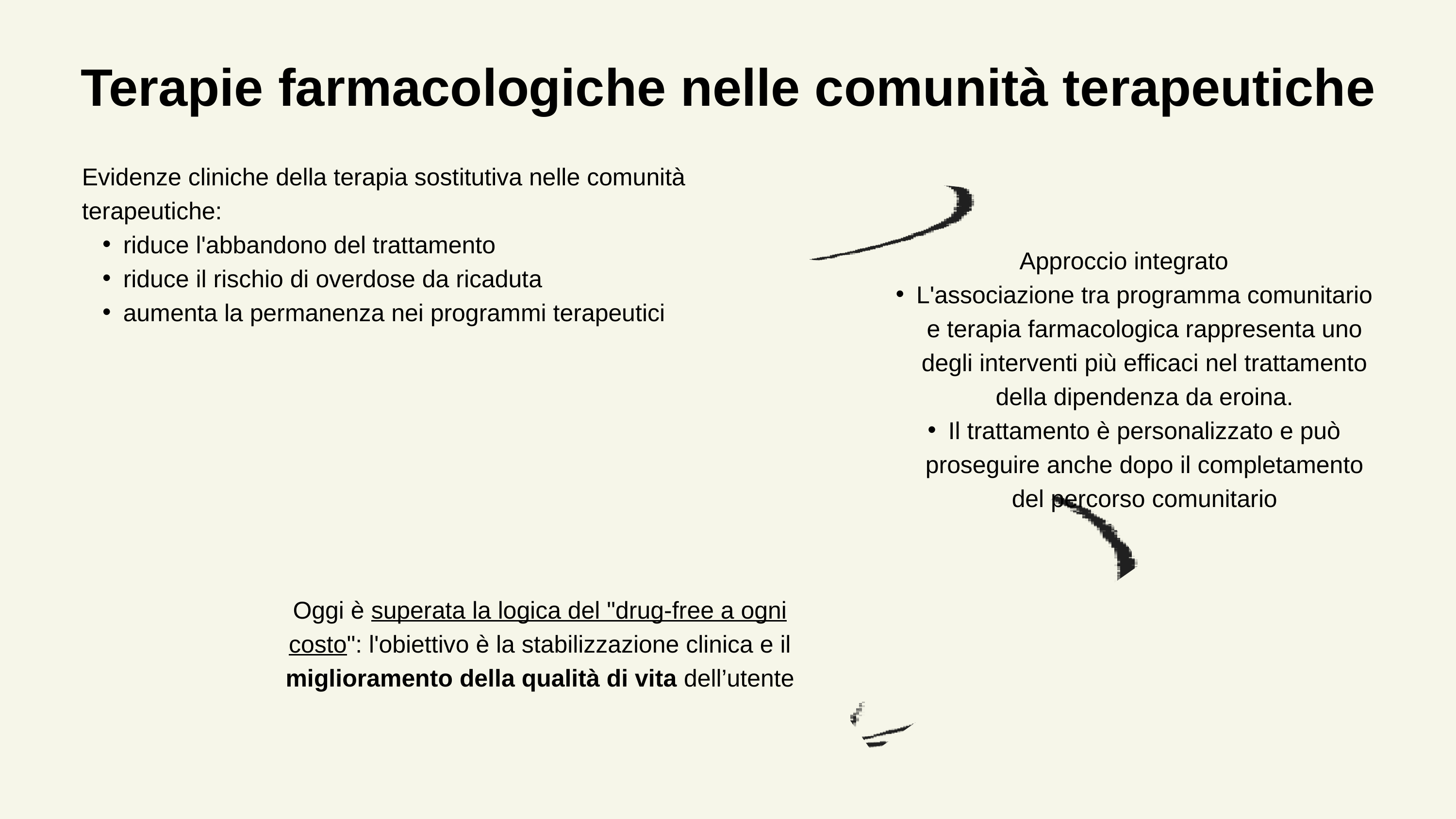

Terapie farmacologiche nelle comunità terapeutiche

Evidenze cliniche della terapia sostitutiva nelle comunità terapeutiche:
riduce l'abbandono del trattamento
riduce il rischio di overdose da ricaduta
aumenta la permanenza nei programmi terapeutici
Approccio integrato
L'associazione tra programma comunitario e terapia farmacologica rappresenta uno degli interventi più efficaci nel trattamento della dipendenza da eroina.
Il trattamento è personalizzato e può proseguire anche dopo il completamento del percorso comunitario

Oggi è superata la logica del "drug-free a ogni costo": l'obiettivo è la stabilizzazione clinica e il miglioramento della qualità di vita dell’utente